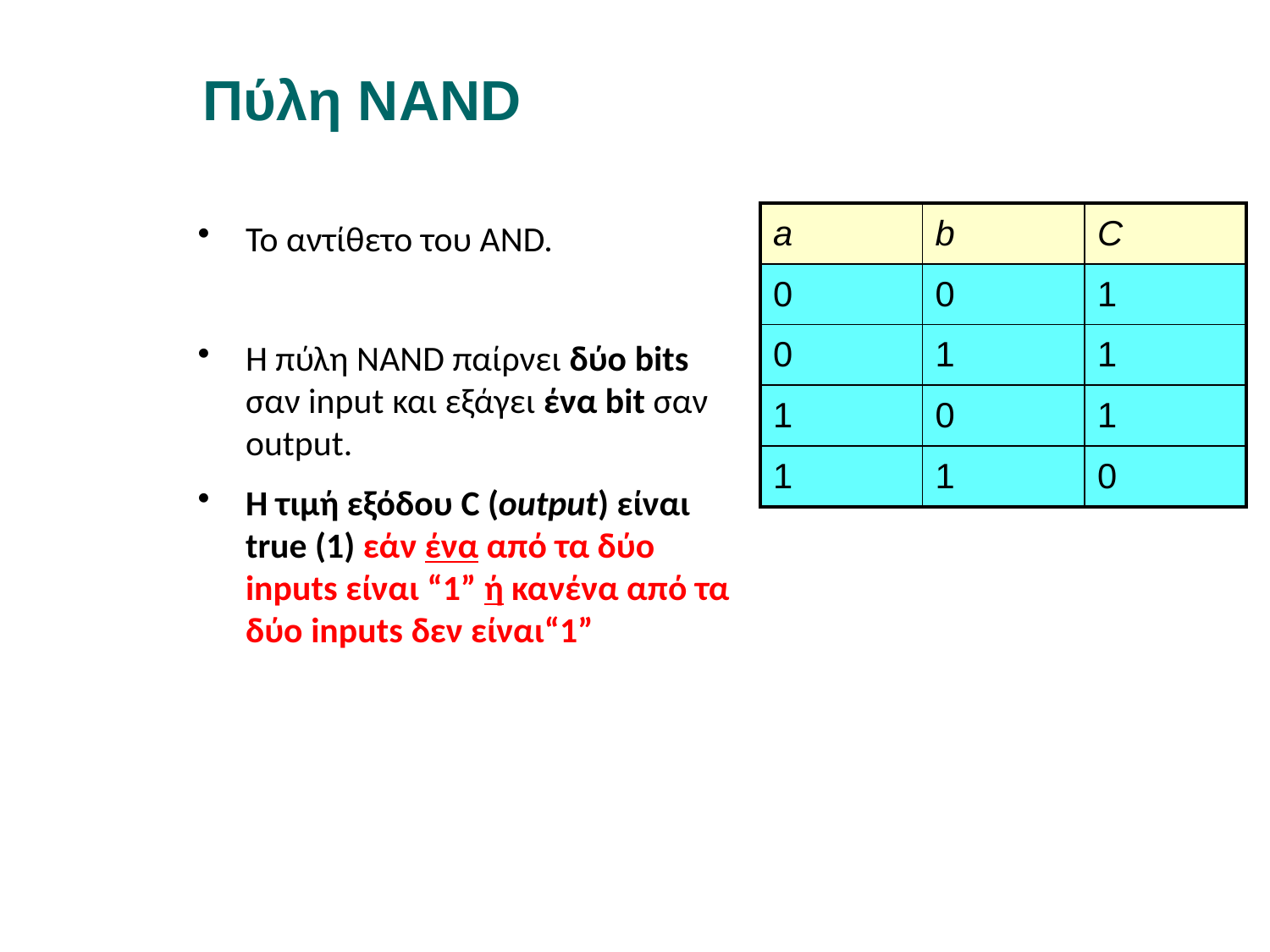

Πύλη NAND
| a | b | C |
| --- | --- | --- |
| 0 | 0 | 1 |
| 0 | 1 | 1 |
| 1 | 0 | 1 |
| 1 | 1 | 0 |
Το αντίθετο του AND.

Η πύλη NAND παίρνει δύο bits σαν input και εξάγει ένα bit σαν output.
Η τιμή εξόδου C (output) είναι true (1) εάν ένα από τα δύο inputs είναι “1” ή κανένα από τα δύο inputs δεν είναι“1”